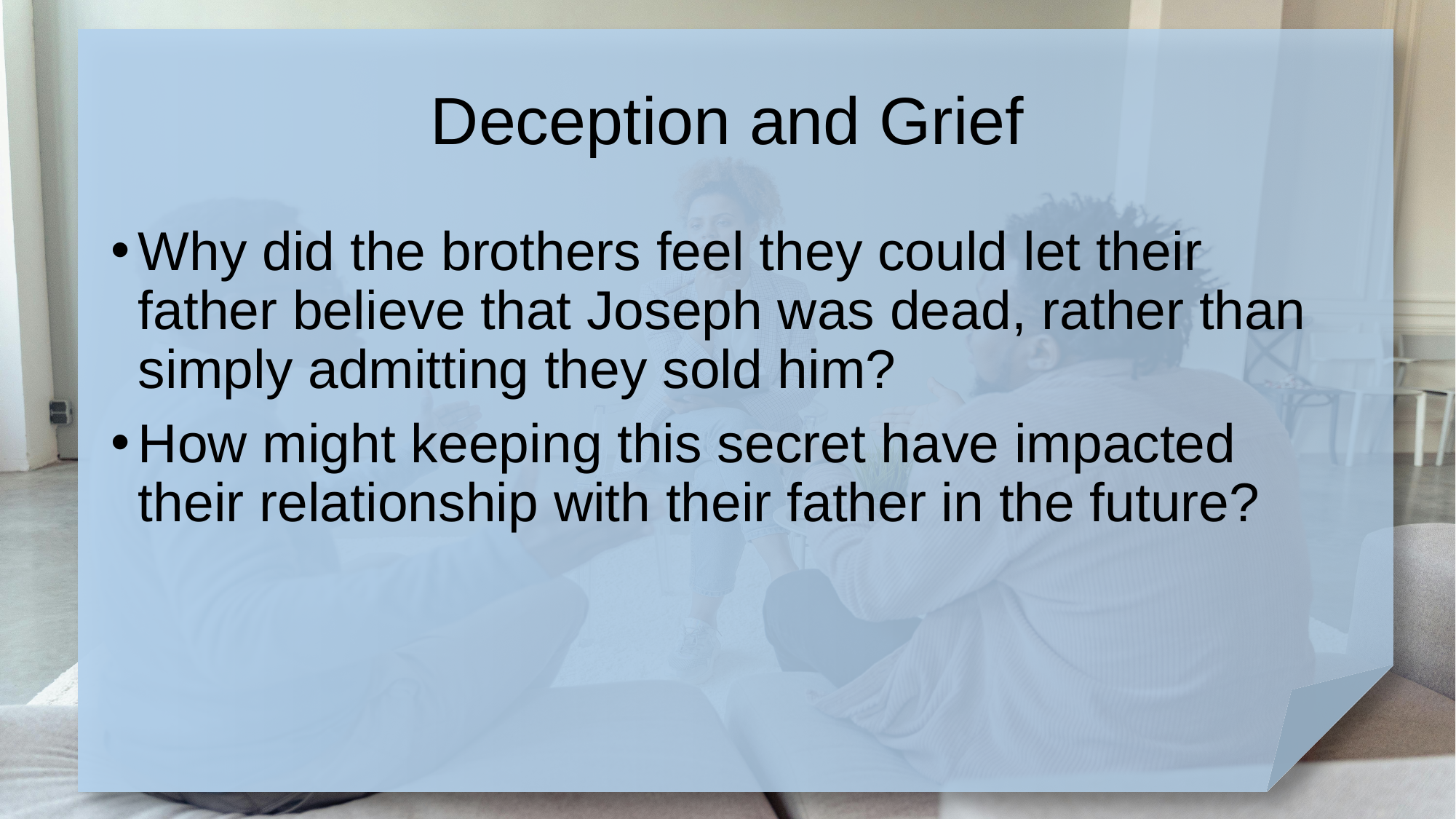

# Deception and Grief
Why did the brothers feel they could let their father believe that Joseph was dead, rather than simply admitting they sold him?
How might keeping this secret have impacted their relationship with their father in the future?